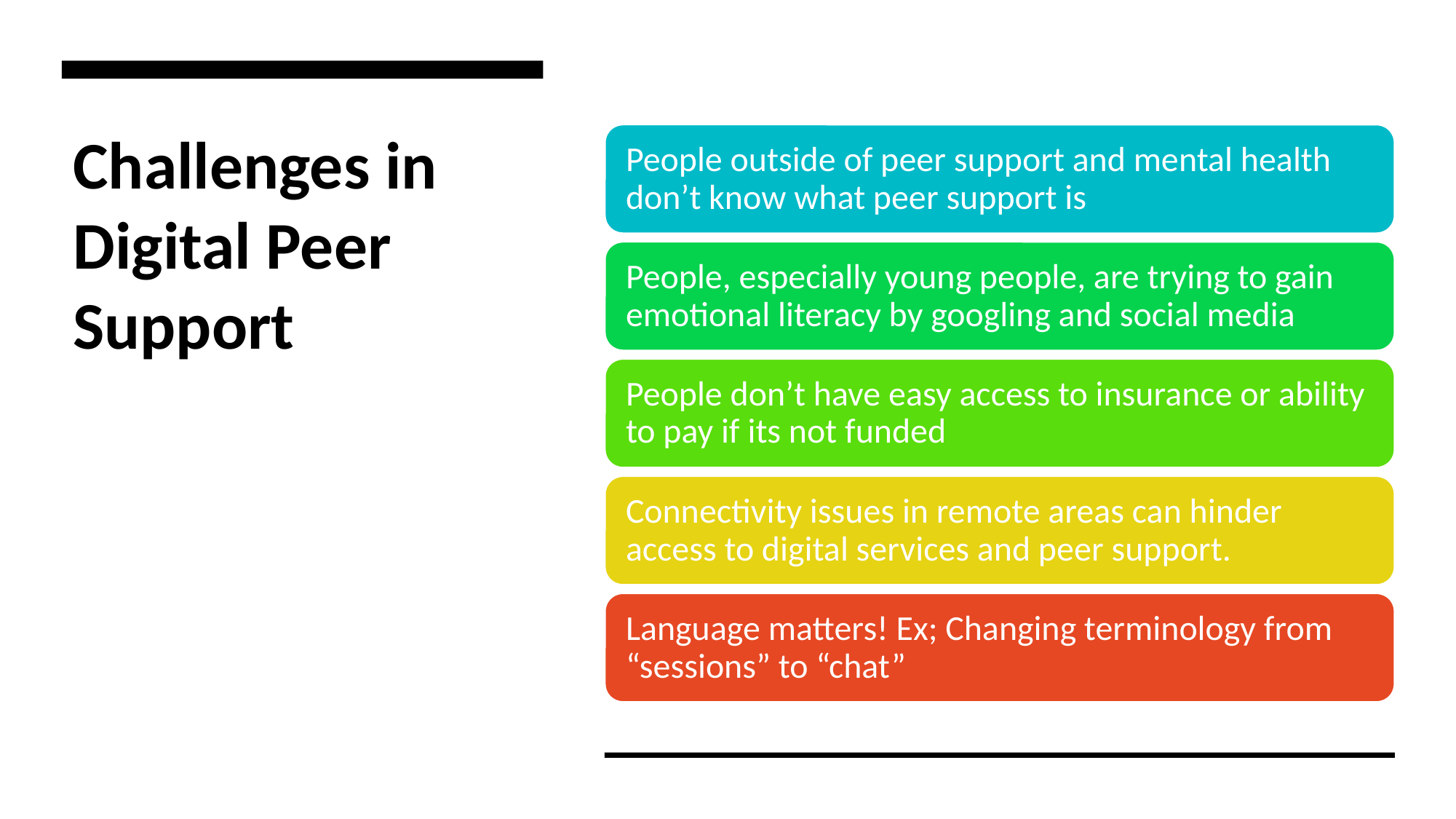

# Challenges in Digital Peer Support
People outside of peer support and mental health don’t know what peer support is
People, especially young people, are trying to gain emotional literacy by googling and social media
People don’t have easy access to insurance or ability to pay if its not funded
Connectivity issues in remote areas can hinder access to digital services and peer support.
Language matters! Ex; Changing terminology from “sessions” to “chat”